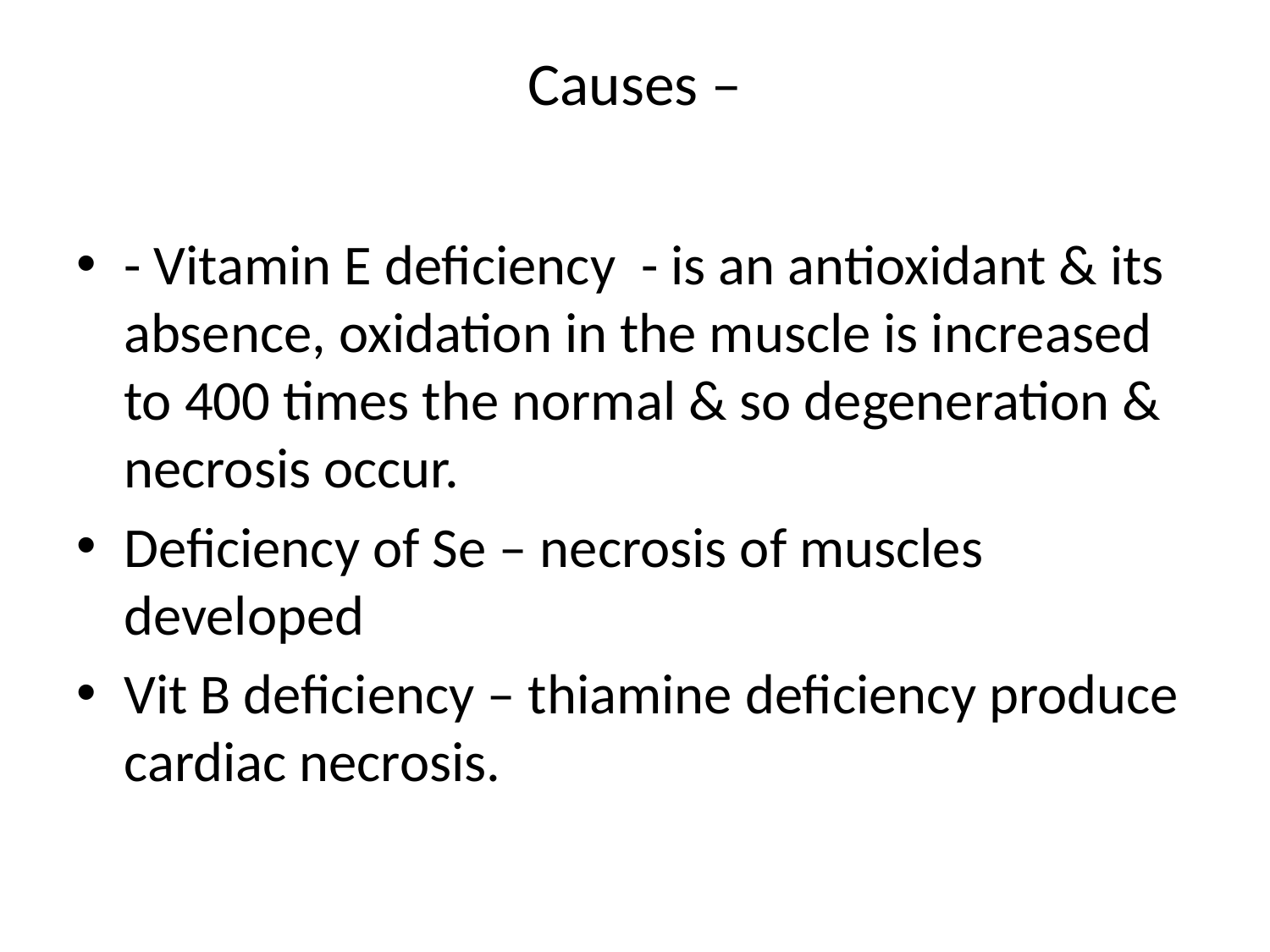

# Causes –
- Vitamin E deficiency  - is an antioxidant & its absence, oxidation in the muscle is increased to 400 times the normal & so degeneration & necrosis occur.
Deficiency of Se – necrosis of muscles developed
Vit B deficiency – thiamine deficiency produce cardiac necrosis.